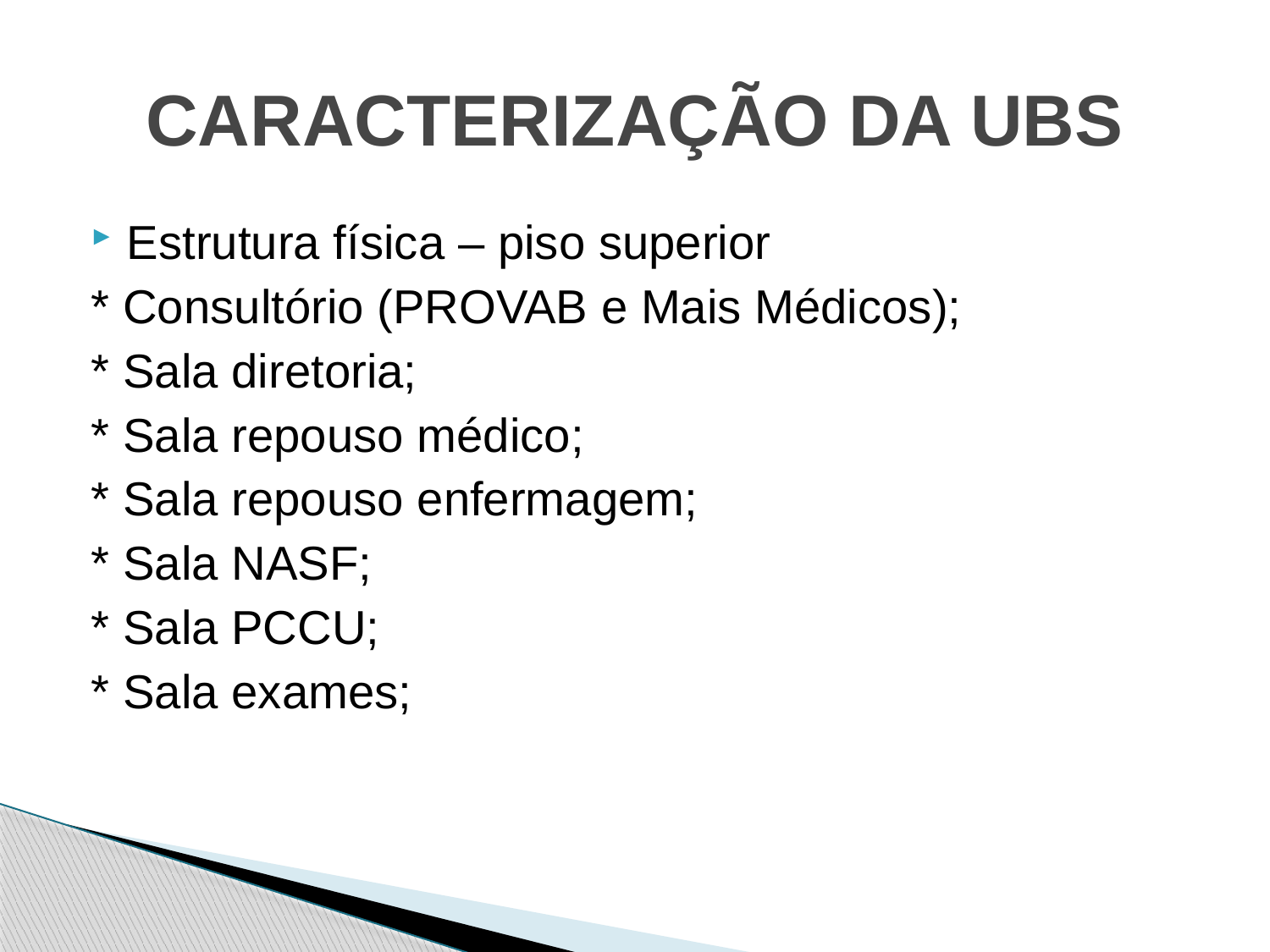

# CARACTERIZAÇÃO DA UBS
Estrutura física – piso superior
* Consultório (PROVAB e Mais Médicos);
* Sala diretoria;
* Sala repouso médico;
* Sala repouso enfermagem;
* Sala NASF;
* Sala PCCU;
* Sala exames;